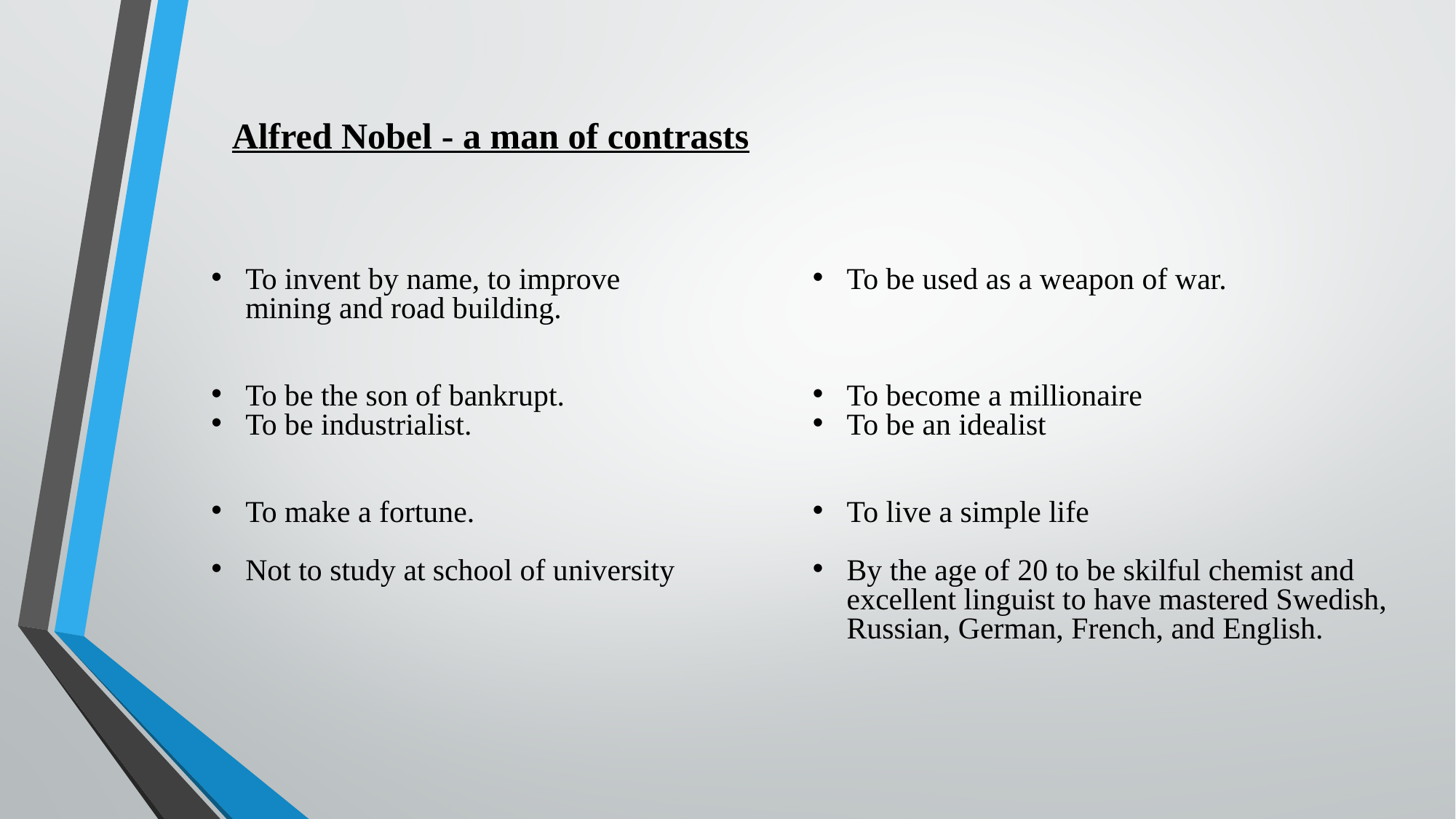

Alfred Nobel - a man of contrasts
To invent by name, to improve mining and road building.

To be the son of bankrupt.
To be industrialist.

To make a fortune.

Not to study at school of university
To be used as a weapon of war.

To become a millionaire
To be an idealist

To live a simple life

By the age of 20 to be skilful chemist and excellent linguist to have mastered Swedish, Russian, German, French, and English.